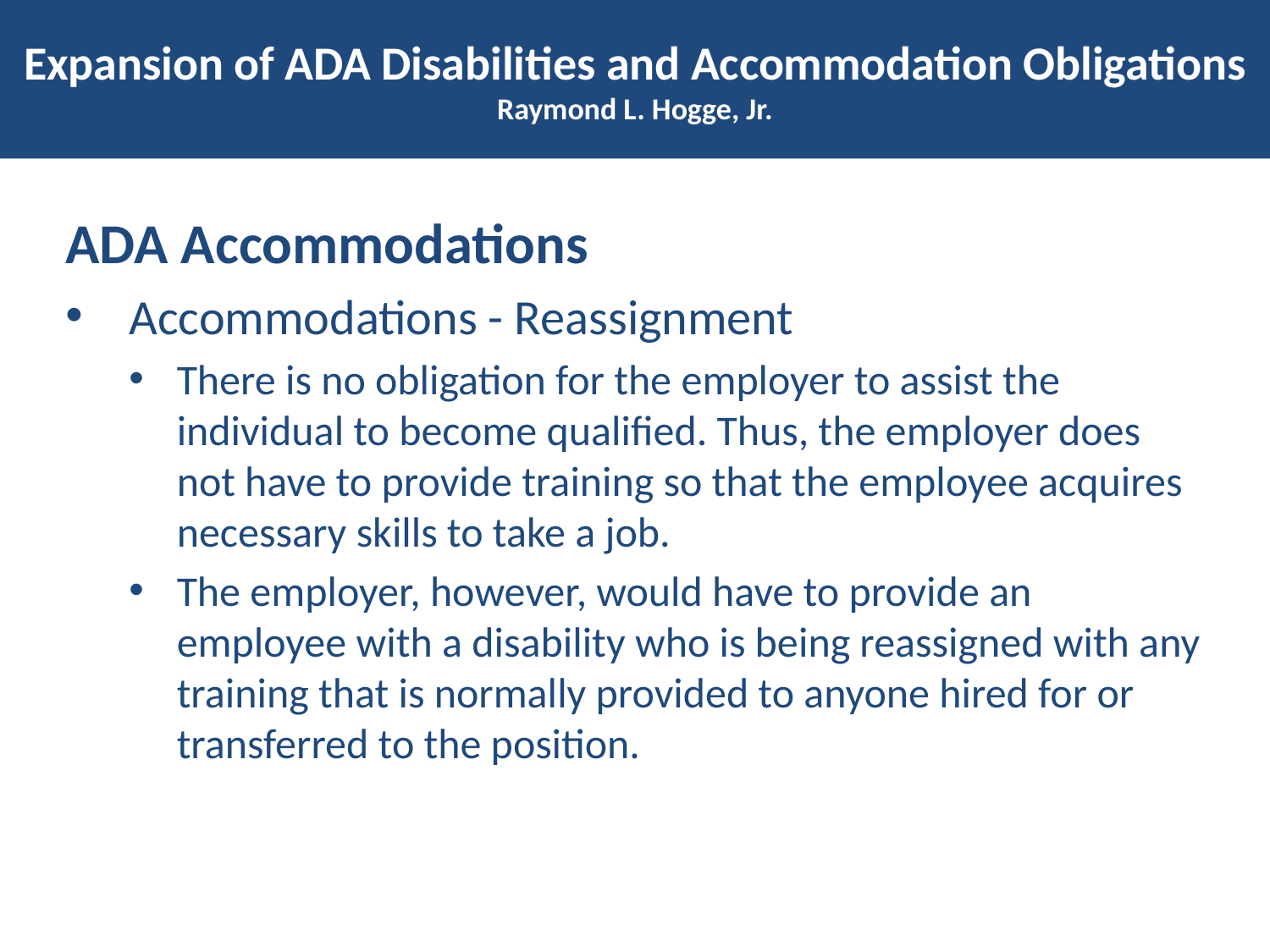

# Expansion of ADA Disabilities and Accommodation Obligations Raymond L. Hogge, Jr.
ADA Accommodations
Accommodations - Reassignment
There is no obligation for the employer to assist the individual to become qualified. Thus, the employer does not have to provide training so that the employee acquires necessary skills to take a job.
The employer, however, would have to provide an employee with a disability who is being reassigned with any training that is normally provided to anyone hired for or transferred to the position.